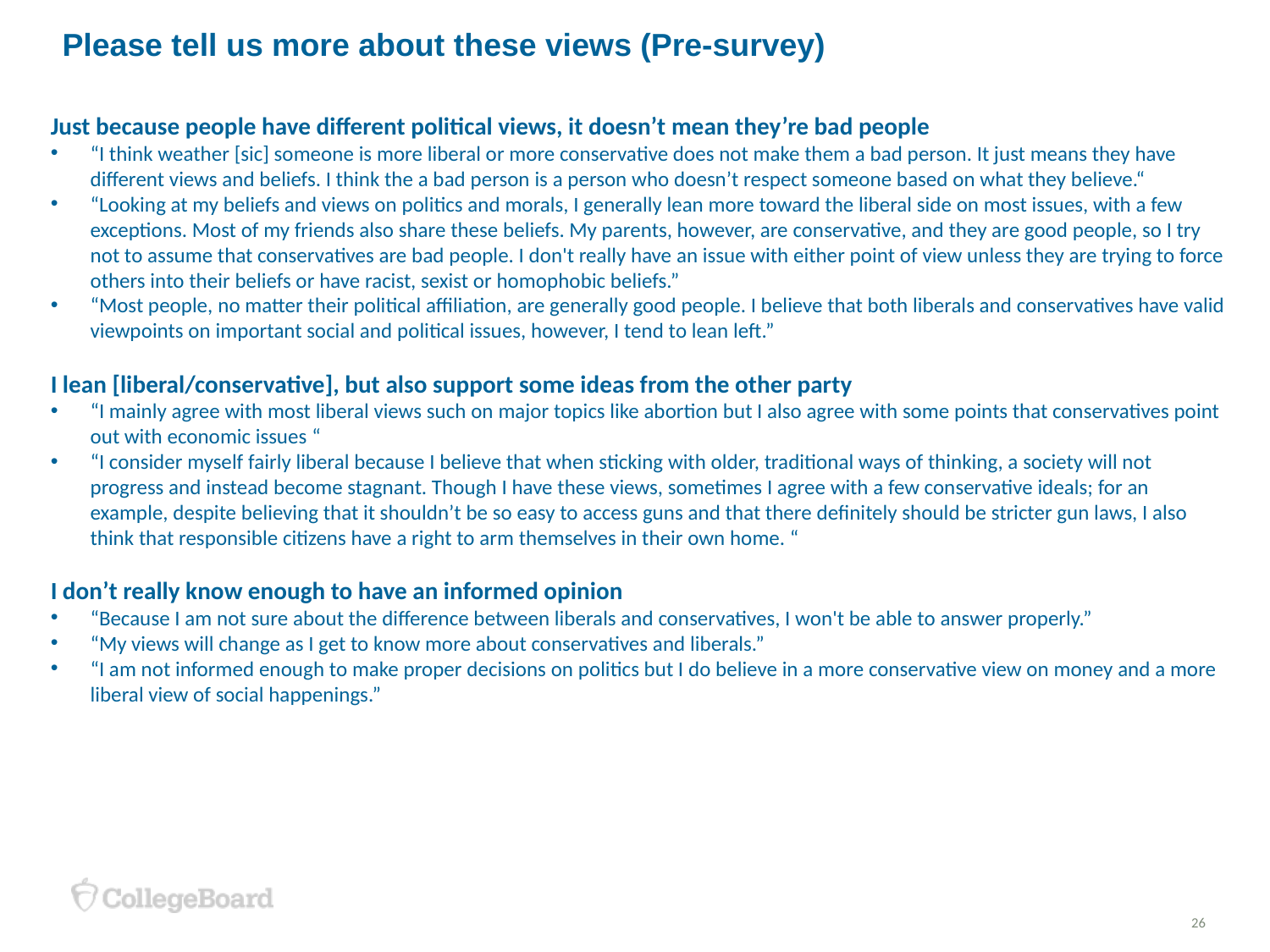

# Please tell us more about these views (Pre-survey)
Just because people have different political views, it doesn’t mean they’re bad people
“I think weather [sic] someone is more liberal or more conservative does not make them a bad person. It just means they have different views and beliefs. I think the a bad person is a person who doesn’t respect someone based on what they believe.“
“Looking at my beliefs and views on politics and morals, I generally lean more toward the liberal side on most issues, with a few exceptions. Most of my friends also share these beliefs. My parents, however, are conservative, and they are good people, so I try not to assume that conservatives are bad people. I don't really have an issue with either point of view unless they are trying to force others into their beliefs or have racist, sexist or homophobic beliefs.”
“Most people, no matter their political affiliation, are generally good people. I believe that both liberals and conservatives have valid viewpoints on important social and political issues, however, I tend to lean left.”

I lean [liberal/conservative], but also support some ideas from the other party
“I mainly agree with most liberal views such on major topics like abortion but I also agree with some points that conservatives point out with economic issues “
“I consider myself fairly liberal because I believe that when sticking with older, traditional ways of thinking, a society will not progress and instead become stagnant. Though I have these views, sometimes I agree with a few conservative ideals; for an example, despite believing that it shouldn’t be so easy to access guns and that there definitely should be stricter gun laws, I also think that responsible citizens have a right to arm themselves in their own home. “

I don’t really know enough to have an informed opinion
“Because I am not sure about the difference between liberals and conservatives, I won't be able to answer properly.”
“My views will change as I get to know more about conservatives and liberals.”
“I am not informed enough to make proper decisions on politics but I do believe in a more conservative view on money and a more liberal view of social happenings.”
26